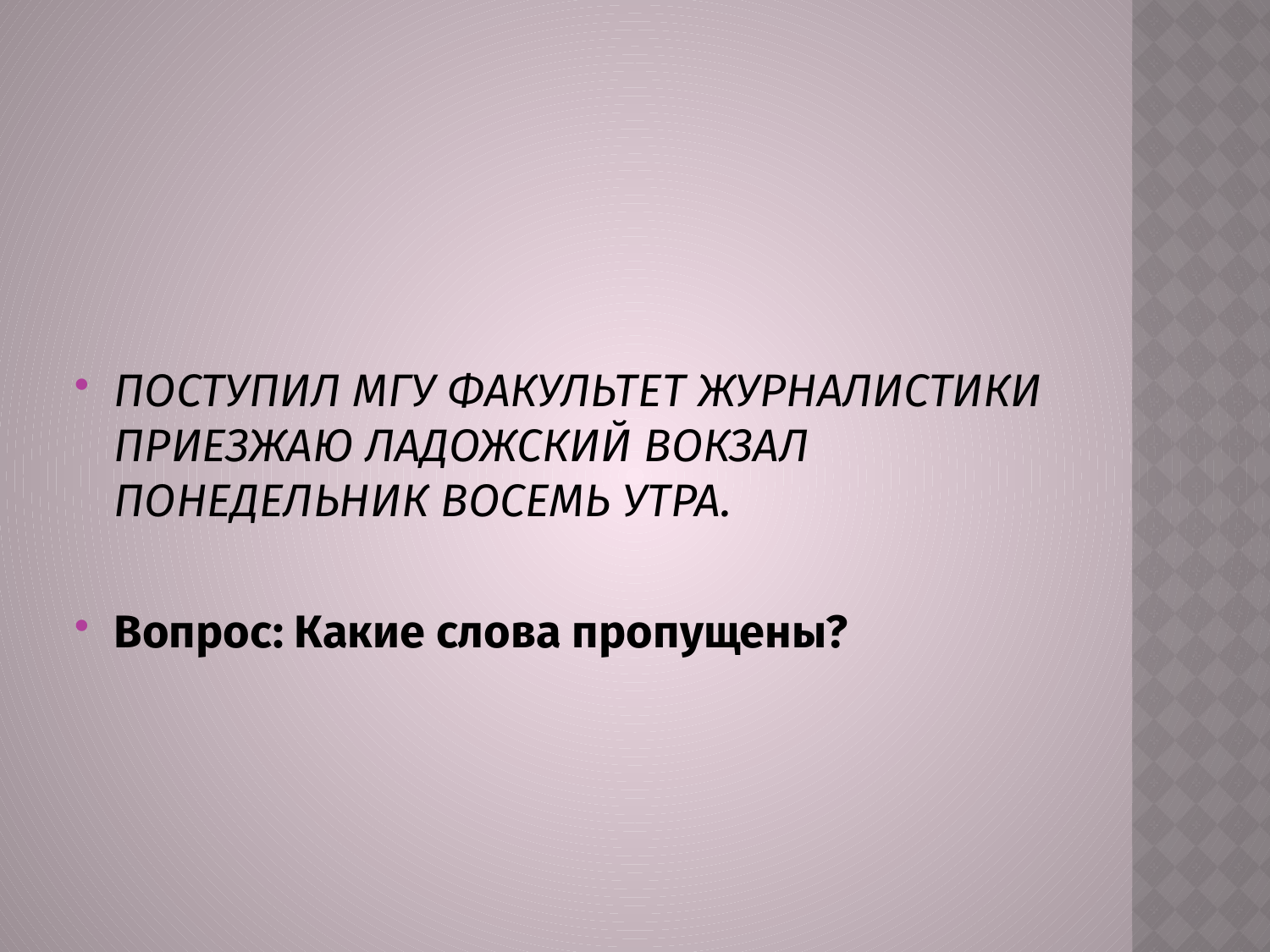

#

ПОСТУПИЛ МГУ ФАКУЛЬТЕТ ЖУРНАЛИСТИКИ ПРИЕЗЖАЮ ЛАДОЖСКИЙ ВОКЗАЛ ПОНЕДЕЛЬНИК ВОСЕМЬ УТРА.

Вопрос: Какие слова пропущены?